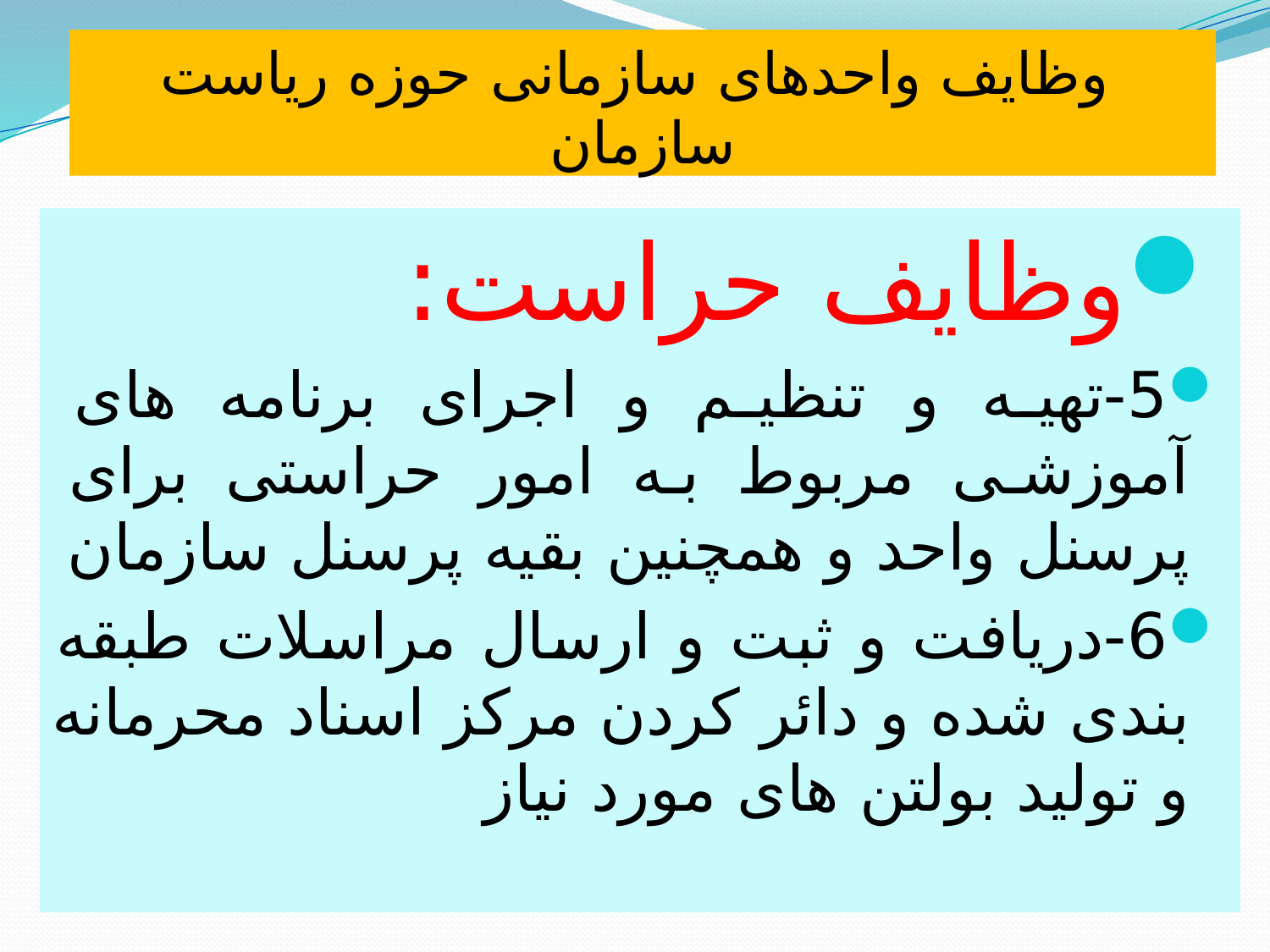

# وظایف واحدهای سازمانی حوزه ریاست سازمان
وظایف حراست:
5-تهیه و تنظیم و اجرای برنامه های آموزشی مربوط به امور حراستی برای پرسنل واحد و همچنین بقیه پرسنل سازمان
6-دریافت و ثبت و ارسال مراسلات طبقه بندی شده و دائر کردن مرکز اسناد محرمانه و تولید بولتن های مورد نیاز